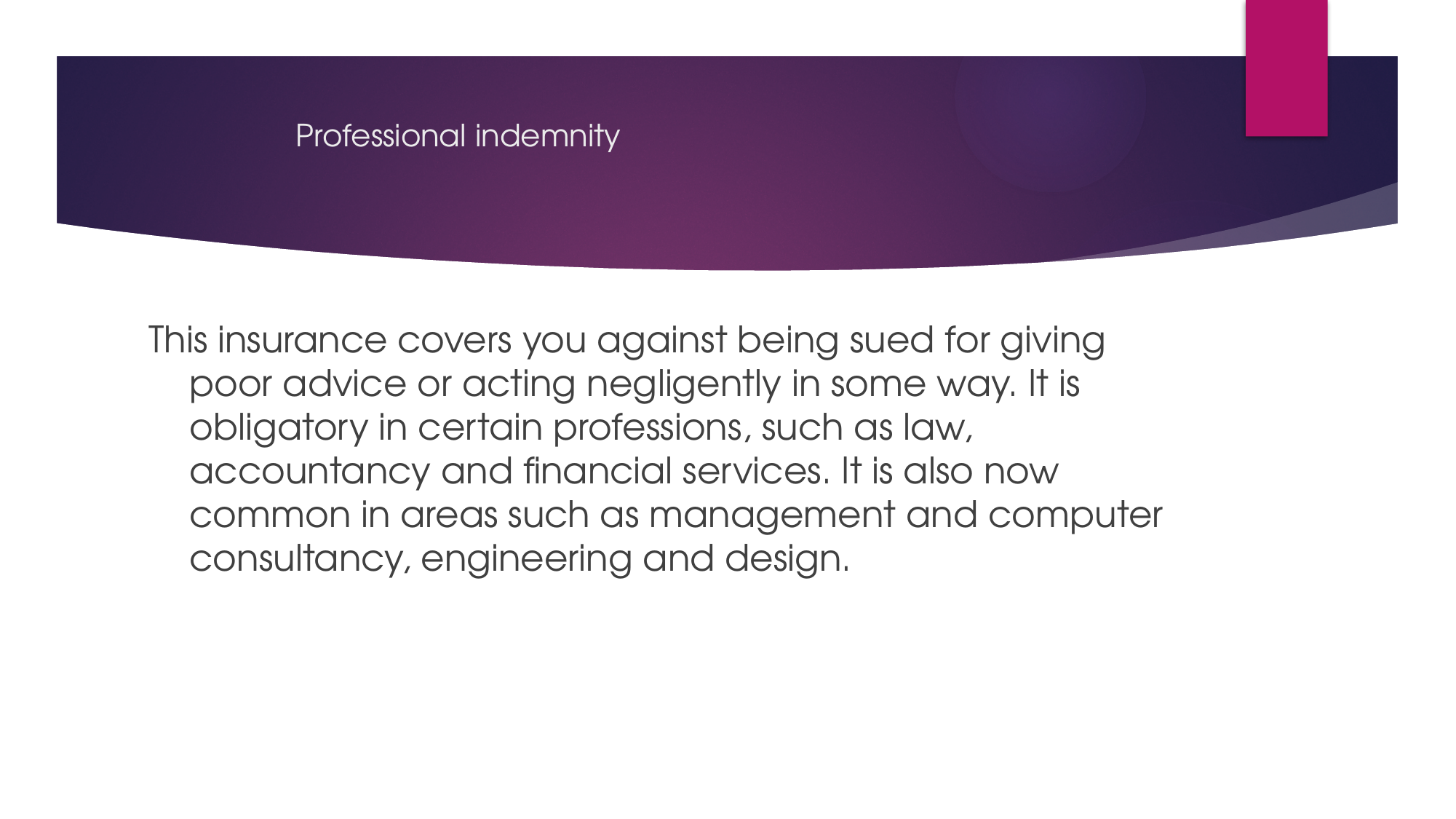

# Professional indemnity
This insurance covers you against being sued for giving poor advice or acting negligently in some way. It is obligatory in certain professions, such as law, accountancy and financial services. It is also now common in areas such as management and computer consultancy, engineering and design.